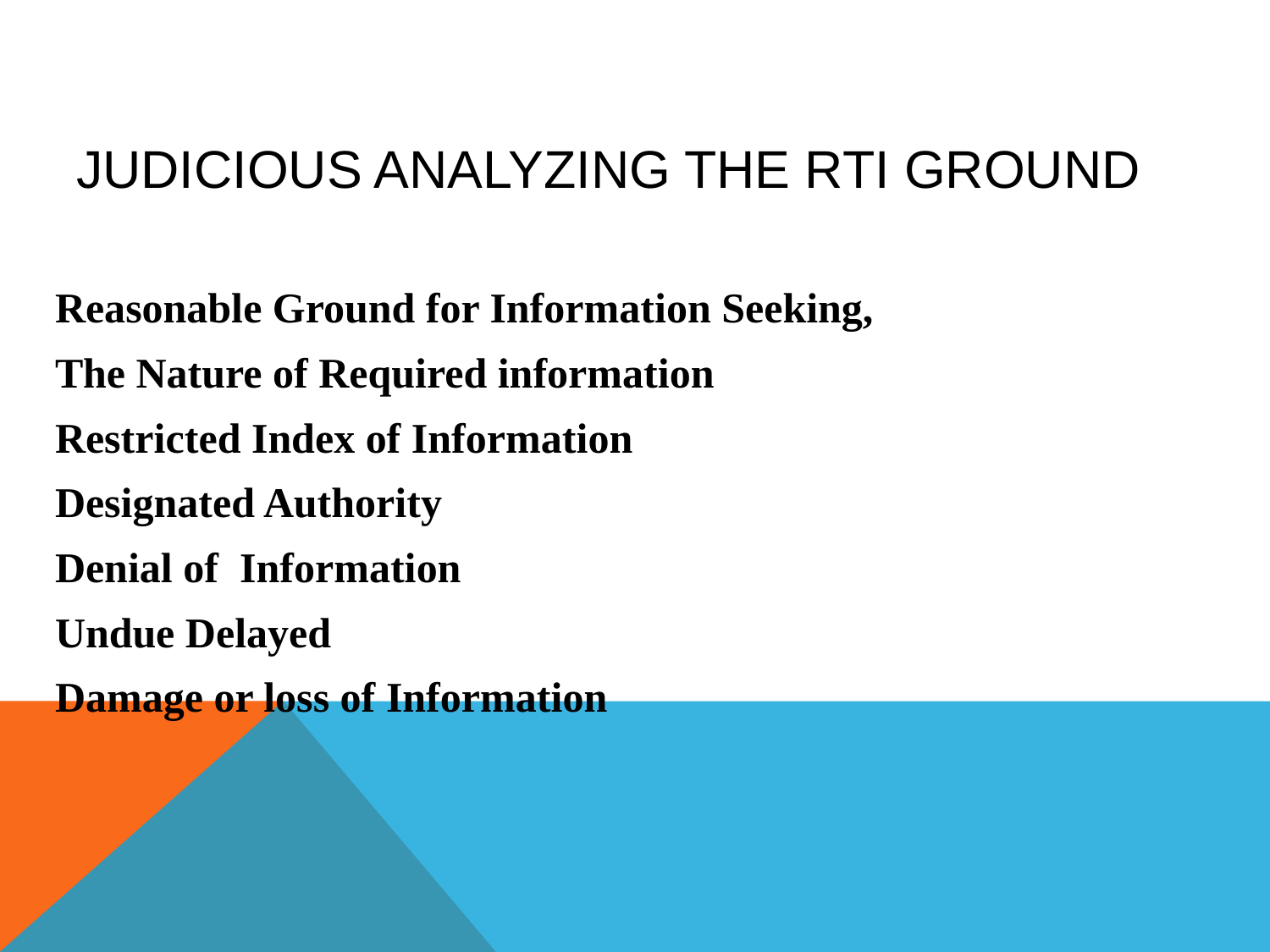

# Judicious Analyzing the RTI Ground

Reasonable Ground for Information Seeking,
The Nature of Required information
Restricted Index of Information
Designated Authority
Denial of  Information
Undue Delayed
Damage or loss of Information